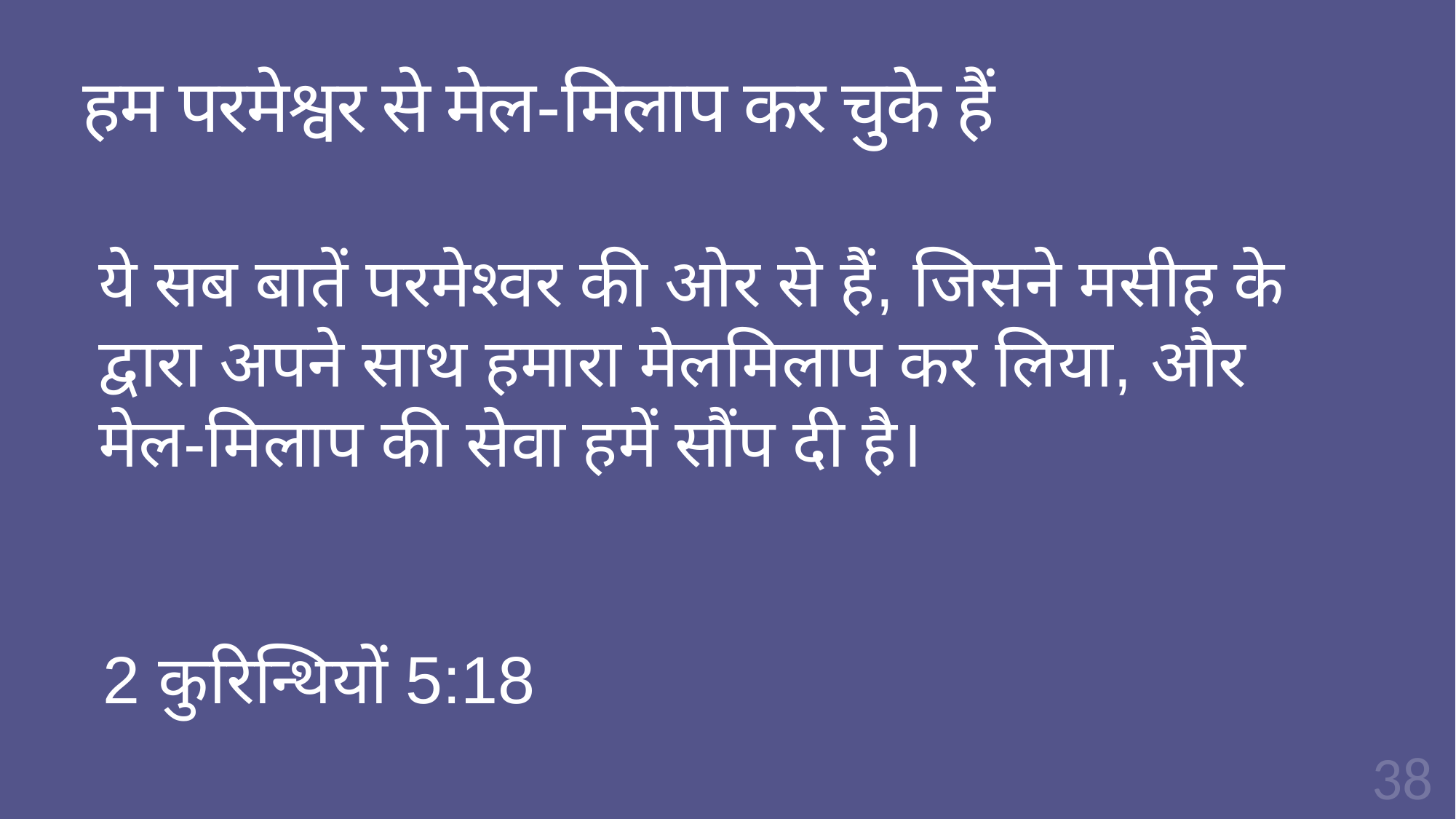

# हम परमेश्वर से मेल-मिलाप कर चुके हैं
ये सब बातें परमेश्‍वर की ओर से हैं, जिसने मसीह के द्वारा अपने साथ हमारा मेलमिलाप कर लिया, और मेल-मिलाप की सेवा हमें सौंप दी है।
2 कुरिन्थियों 5:18
38